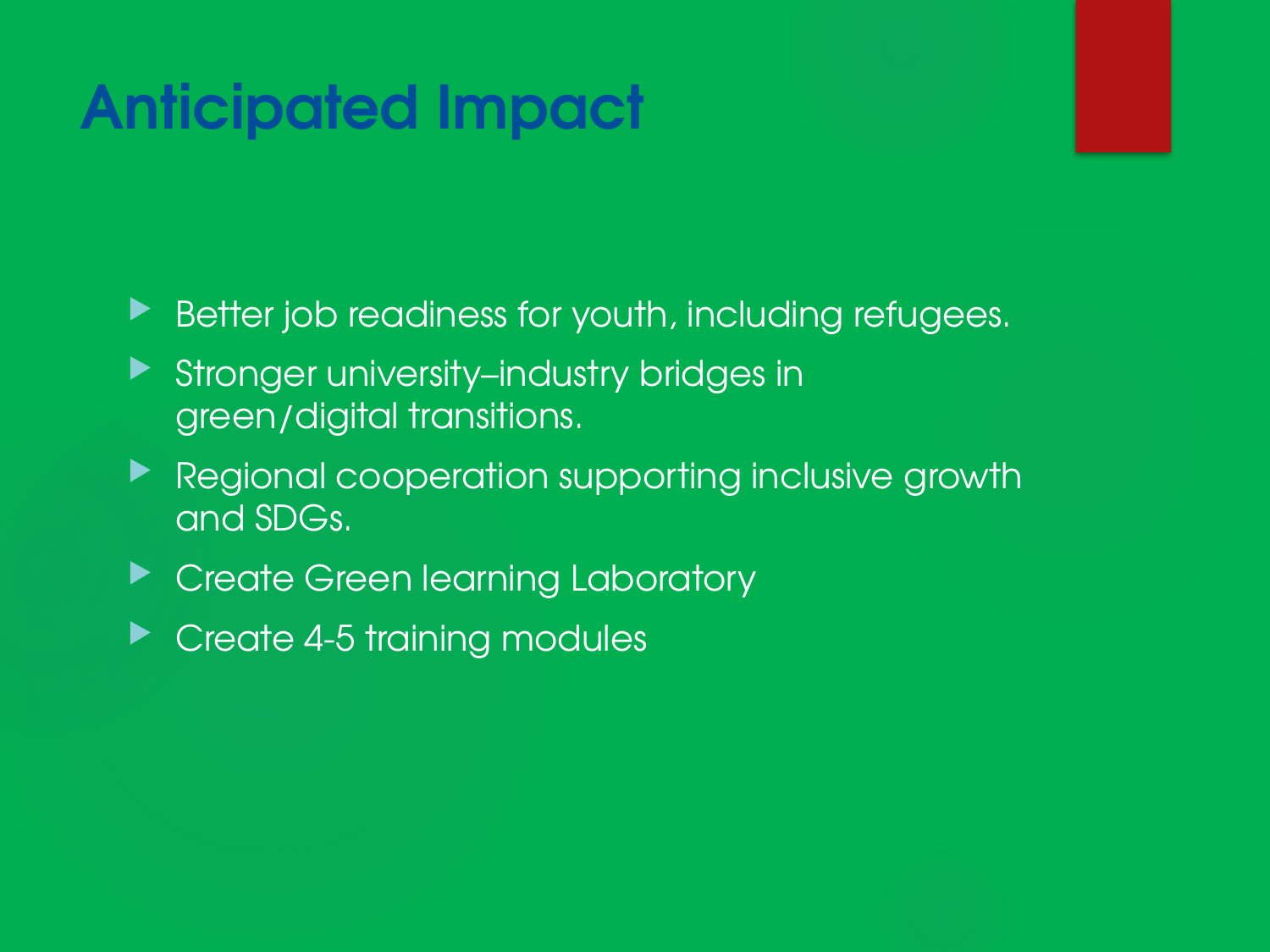

# Anticipated Impact
Better job readiness for youth, including refugees.
Stronger university–industry bridges in green/digital transitions.
Regional cooperation supporting inclusive growth and SDGs.
Create Green learning Laboratory
Create 4-5 training modules